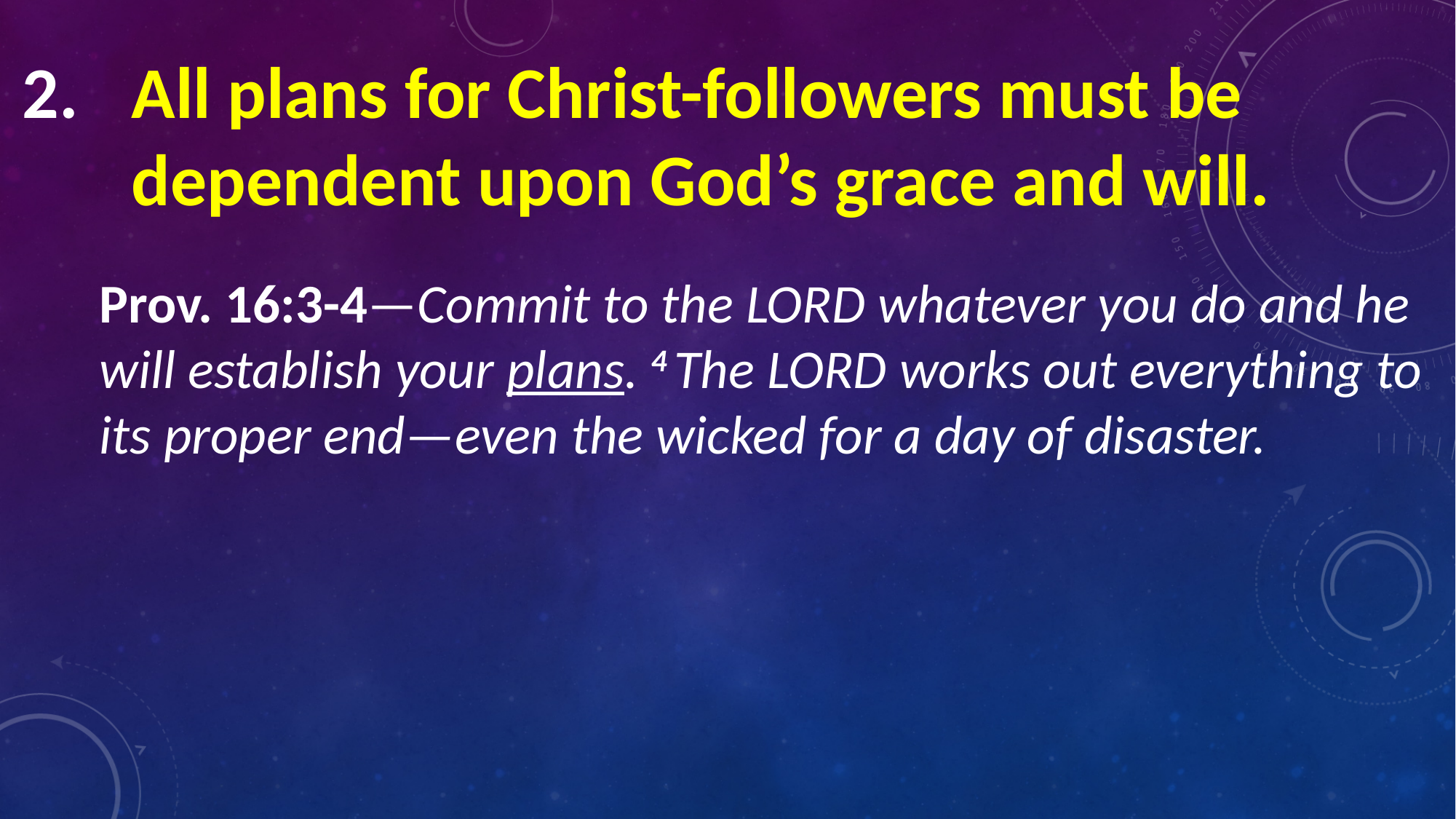

All plans for Christ-followers must be dependent upon God’s grace and will.
Prov. 16:3-4—Commit to the Lord whatever you do and he will establish your plans. 4 The Lord works out everything to its proper end—even the wicked for a day of disaster.